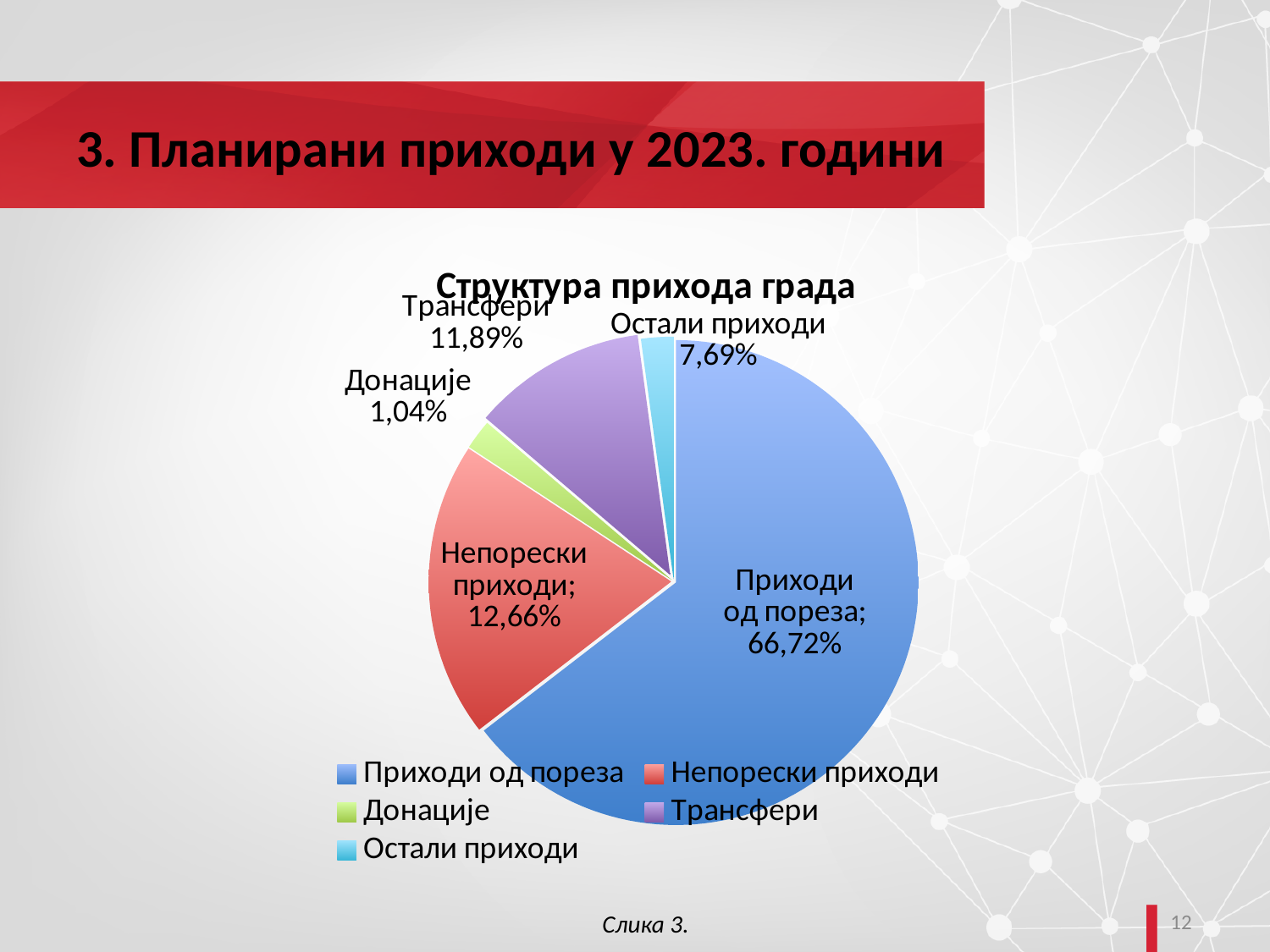

# 3. Планирани приходи у 2023. години

### Chart: Структура прихода града

| Category | Износ |
|---|---|
| Приходи од пореза | 2278000000.0 |
| Непорески приходи | 695200000.0 |
| Донације | 70000000.0 |
| Трансфери | 410000000.0 |
| Остали приходи | 76000000.0 |
12
Слика 3.